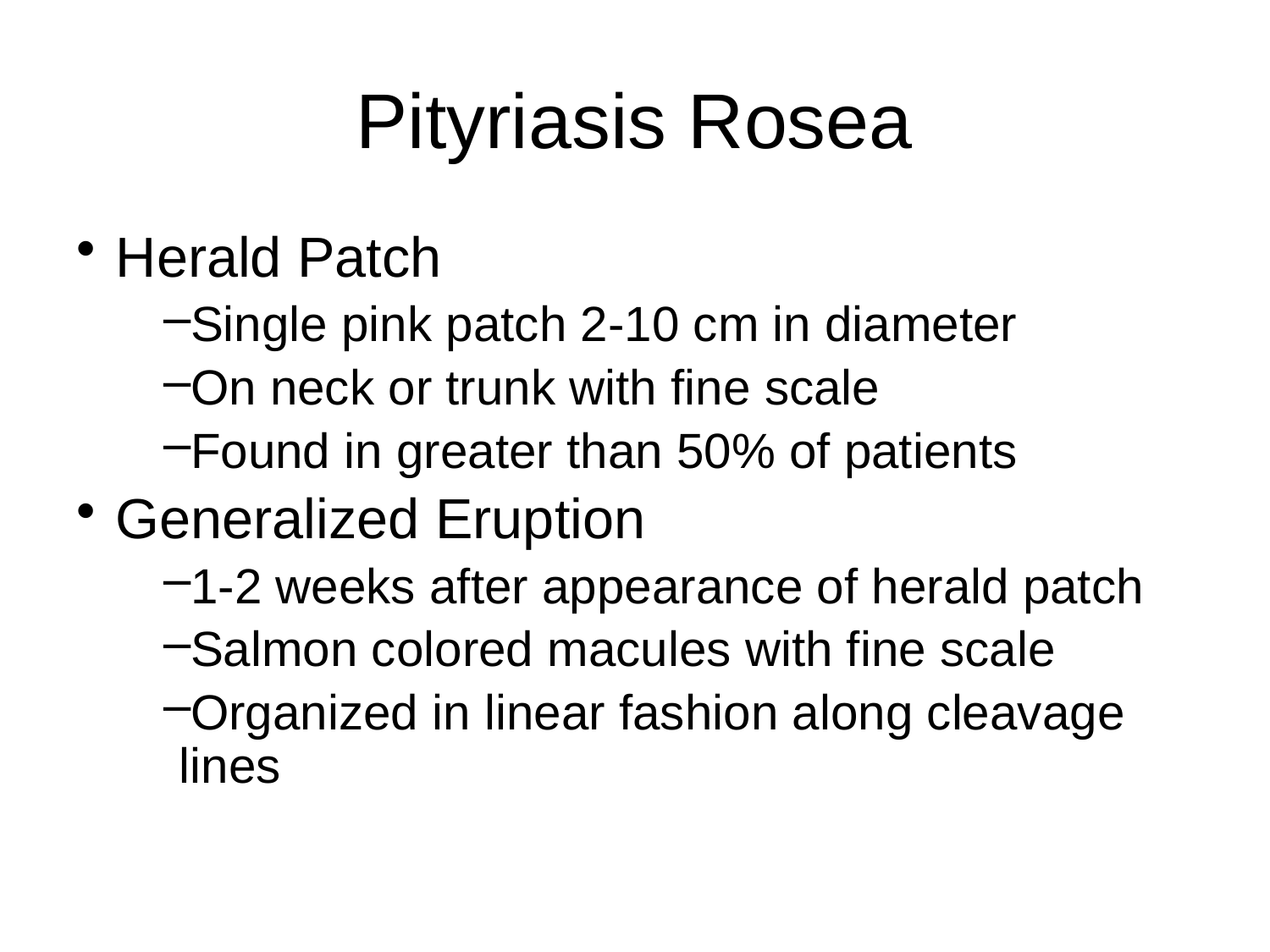

# Pityriasis Rosea
Herald Patch
Single pink patch 2-10 cm in diameter
On neck or trunk with fine scale
Found in greater than 50% of patients
Generalized Eruption
1-2 weeks after appearance of herald patch
Salmon colored macules with fine scale
Organized in linear fashion along cleavage lines